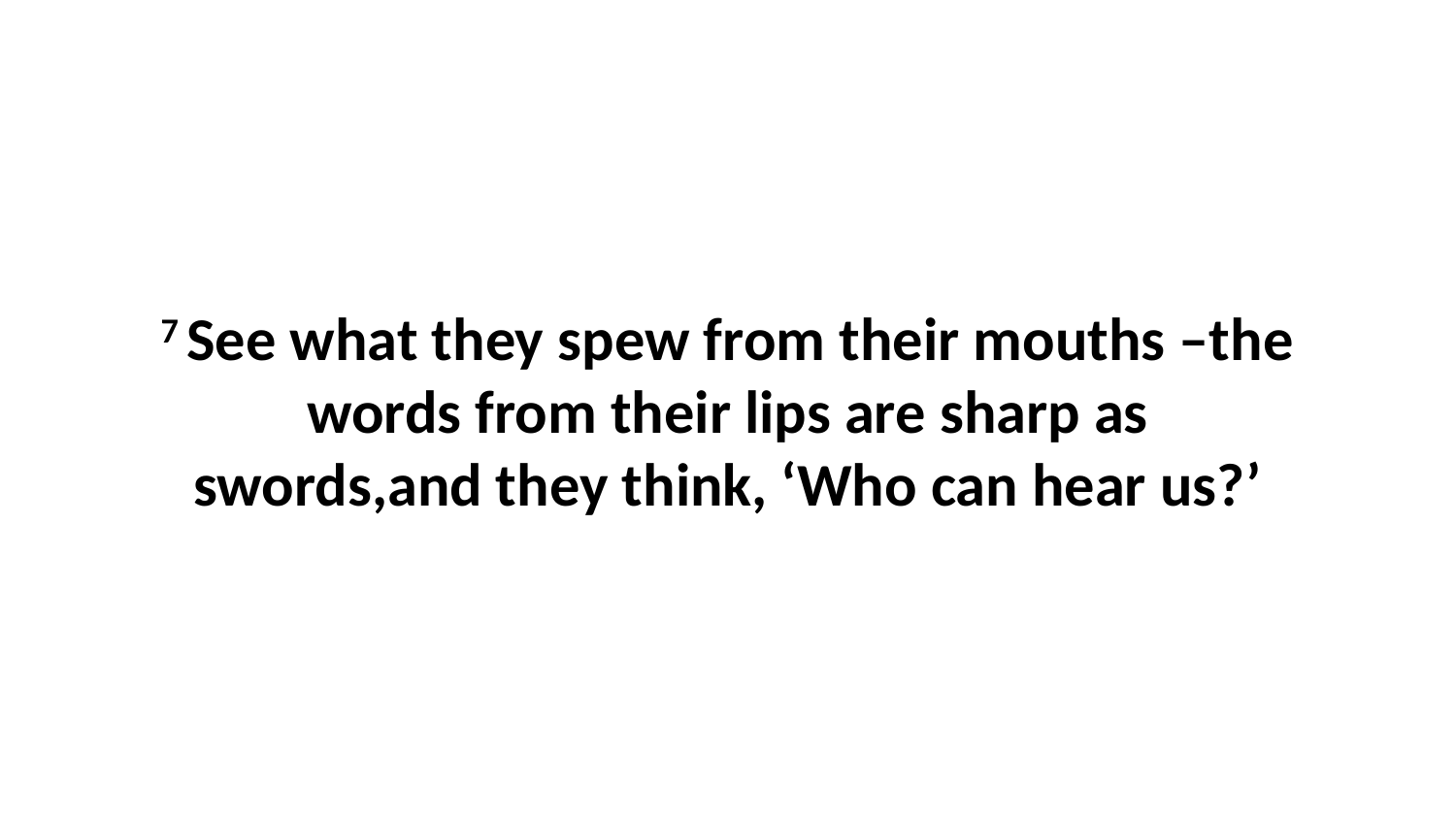

7 See what they spew from their mouths –the words from their lips are sharp as swords,and they think, ‘Who can hear us?’